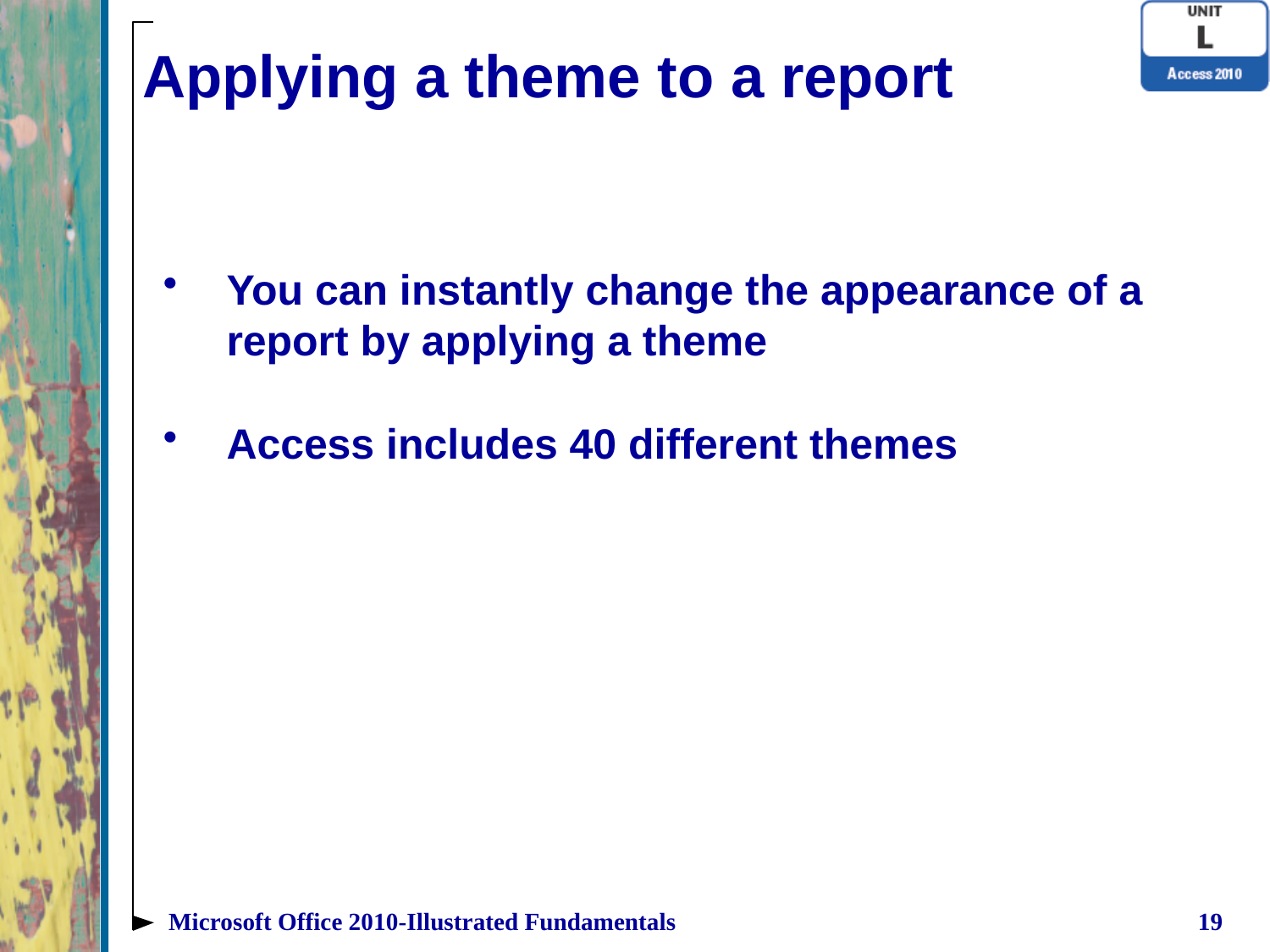

# Applying a theme to a report

You can instantly change the appearance of a report by applying a theme
Access includes 40 different themes
Microsoft Office 2010-Illustrated Fundamentals
19